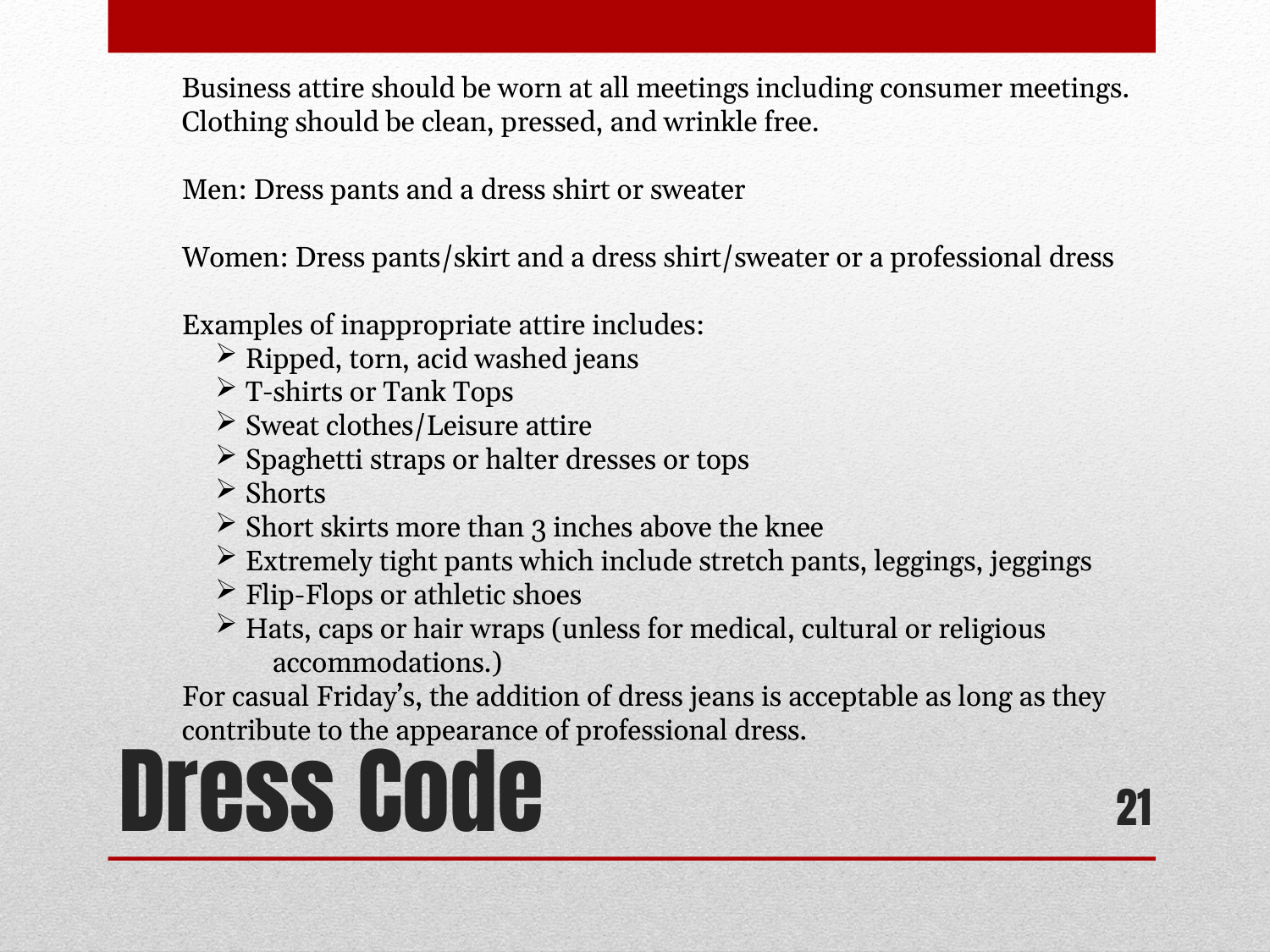

Business attire should be worn at all meetings including consumer meetings. Clothing should be clean, pressed, and wrinkle free.

Men: Dress pants and a dress shirt or sweater

Women: Dress pants/skirt and a dress shirt/sweater or a professional dress

Examples of inappropriate attire includes:
Ripped, torn, acid washed jeans
T-shirts or Tank Tops
Sweat clothes/Leisure attire
Spaghetti straps or halter dresses or tops
Shorts
Short skirts more than 3 inches above the knee
Extremely tight pants which include stretch pants, leggings, jeggings
Flip-Flops or athletic shoes
Hats, caps or hair wraps (unless for medical, cultural or religious
    accommodations.)
For casual Friday’s, the addition of dress jeans is acceptable as long as they contribute to the appearance of professional dress.

Dress Code
21